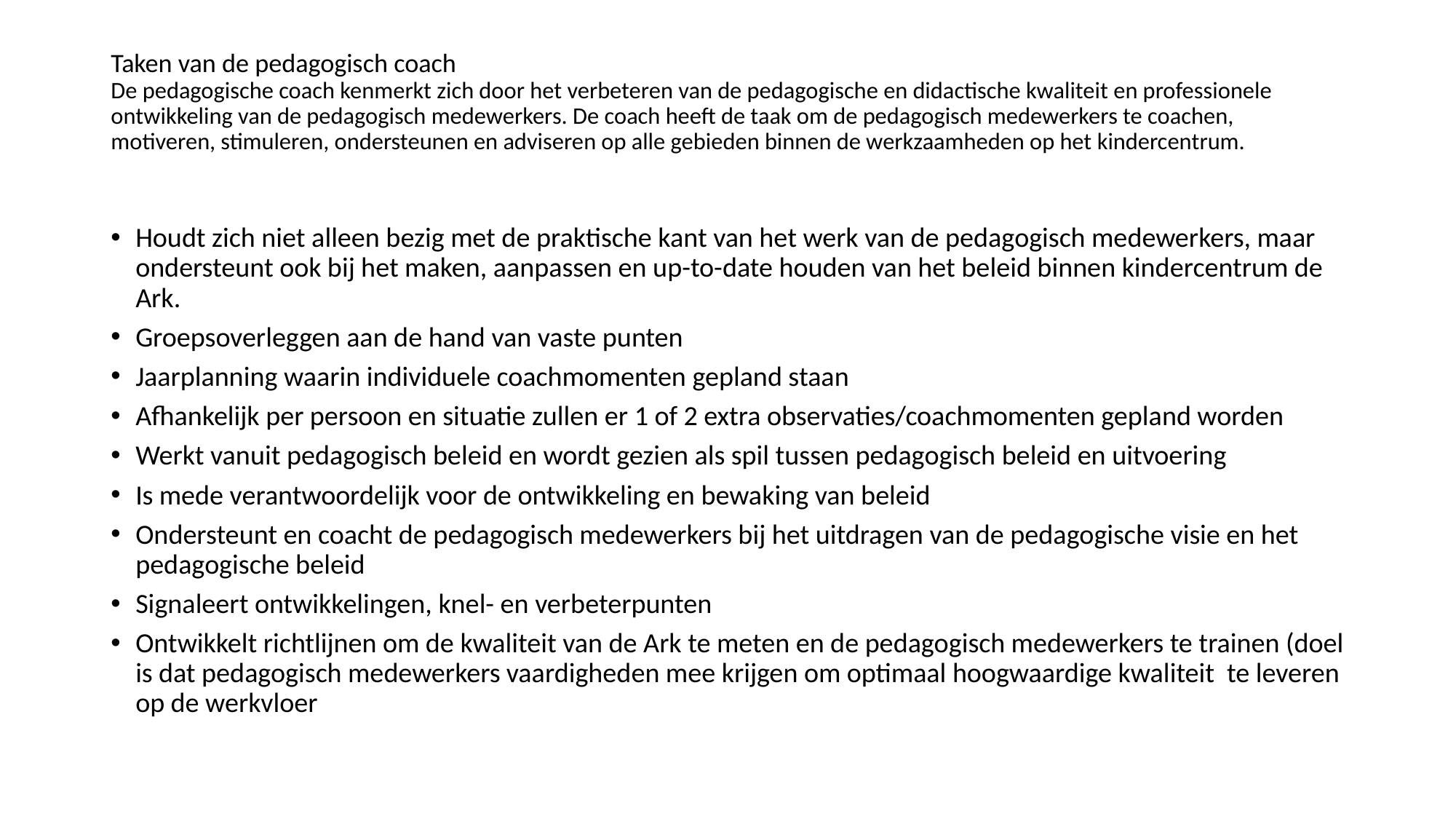

# Taken van de pedagogisch coach De pedagogische coach kenmerkt zich door het verbeteren van de pedagogische en didactische kwaliteit en professionele ontwikkeling van de pedagogisch medewerkers. De coach heeft de taak om de pedagogisch medewerkers te coachen, motiveren, stimuleren, ondersteunen en adviseren op alle gebieden binnen de werkzaamheden op het kindercentrum.
Houdt zich niet alleen bezig met de praktische kant van het werk van de pedagogisch medewerkers, maar ondersteunt ook bij het maken, aanpassen en up-to-date houden van het beleid binnen kindercentrum de Ark.
Groepsoverleggen aan de hand van vaste punten
Jaarplanning waarin individuele coachmomenten gepland staan
Afhankelijk per persoon en situatie zullen er 1 of 2 extra observaties/coachmomenten gepland worden
Werkt vanuit pedagogisch beleid en wordt gezien als spil tussen pedagogisch beleid en uitvoering
Is mede verantwoordelijk voor de ontwikkeling en bewaking van beleid
Ondersteunt en coacht de pedagogisch medewerkers bij het uitdragen van de pedagogische visie en het pedagogische beleid
Signaleert ontwikkelingen, knel- en verbeterpunten
Ontwikkelt richtlijnen om de kwaliteit van de Ark te meten en de pedagogisch medewerkers te trainen (doel is dat pedagogisch medewerkers vaardigheden mee krijgen om optimaal hoogwaardige kwaliteit  te leveren op de werkvloer